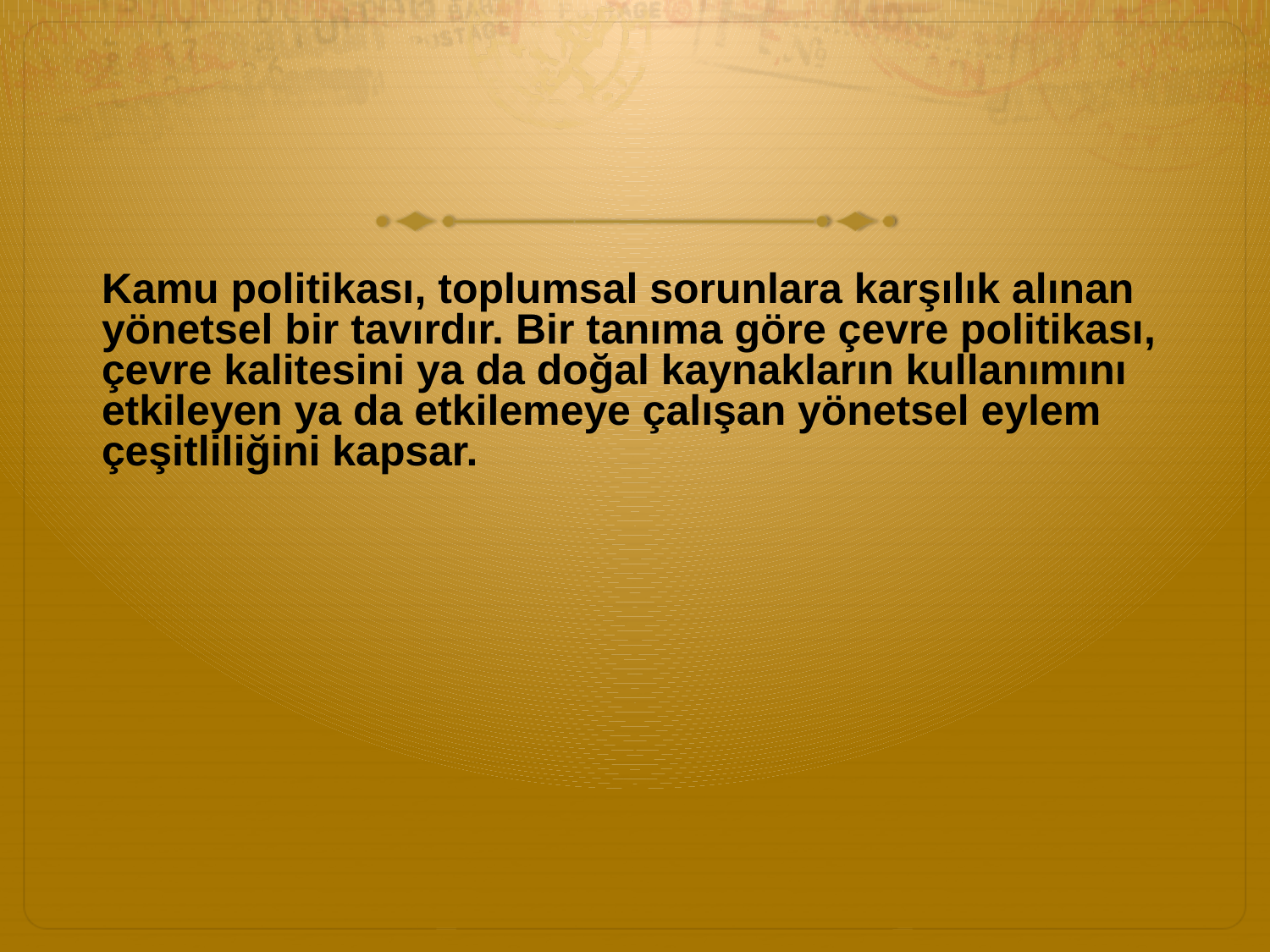

#
Kamu politikası, toplumsal sorunlara karşılık alınan yönetsel bir tavırdır. Bir tanıma göre çevre politikası, çevre kalitesini ya da doğal kaynakların kullanımını etkileyen ya da etkilemeye çalışan yönetsel eylem çeşitliliğini kapsar.